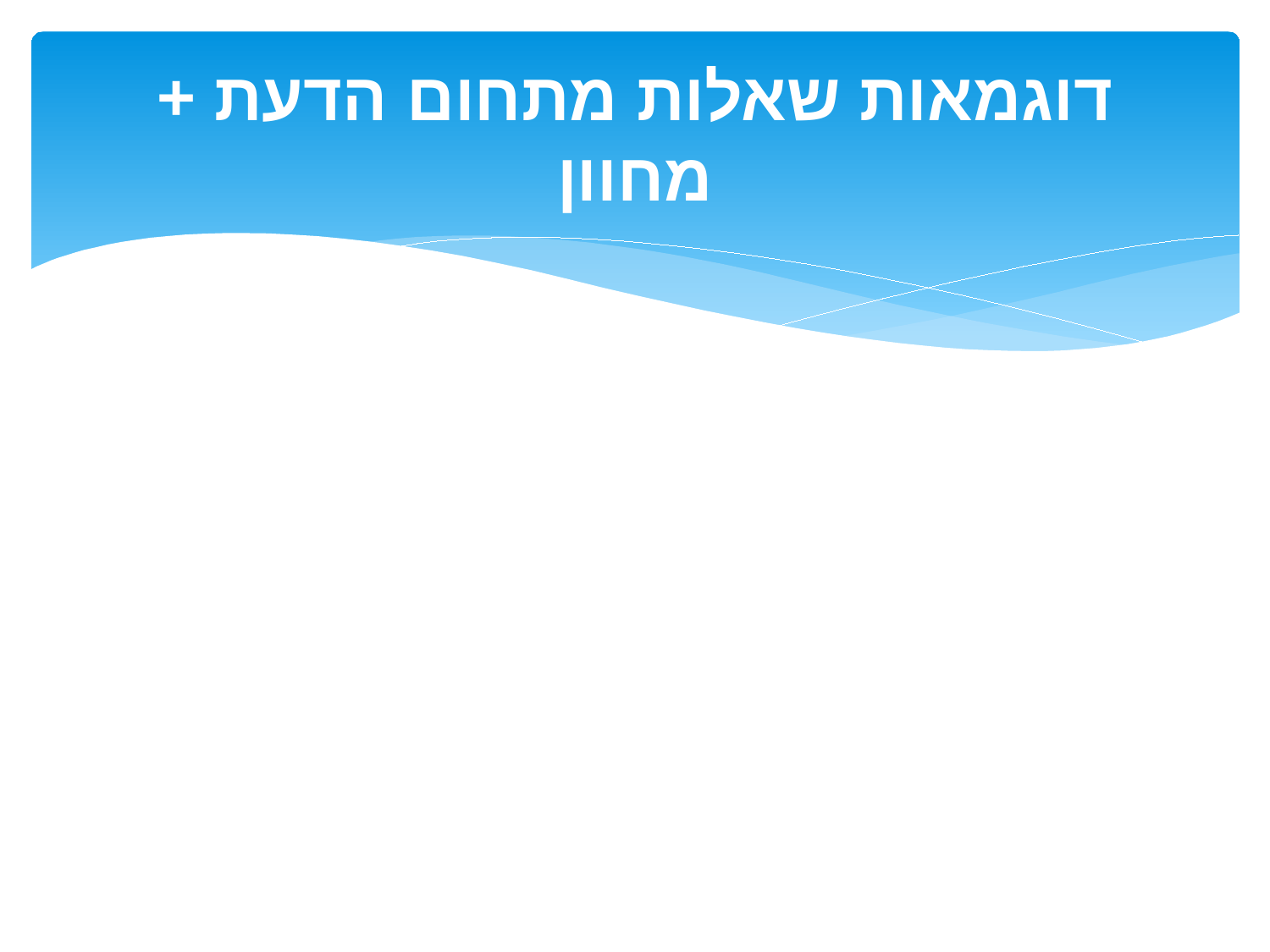

# דוגמאות שאלות מתחום הדעת + מחוון